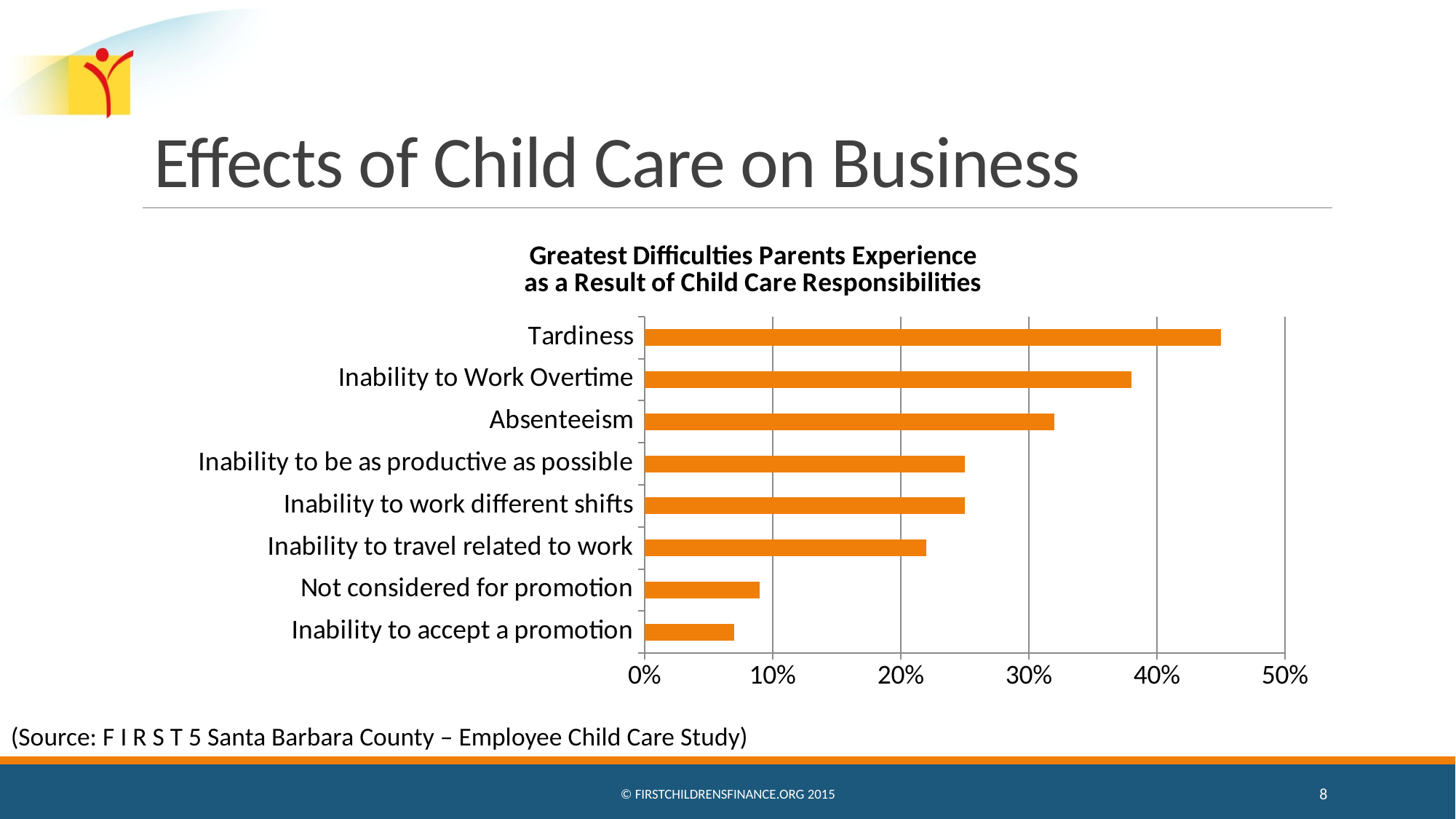

# Effects of Child Care on Business

### Chart: Greatest Difficulties Parents Experience
as a Result of Child Care Responsibilities

| Category | Series 1 |
|---|---|
| Inability to accept a promotion | 0.07 |
| Not considered for promotion | 0.09 |
| Inability to travel related to work | 0.22 |
| Inability to work different shifts | 0.25 |
| Inability to be as productive as possible | 0.25 |
| Absenteeism | 0.32 |
| Inability to Work Overtime | 0.38 |
| Tardiness | 0.45 |
(Source: F I R S T 5 Santa Barbara County – Employee Child Care Study)
© Firstchildrensfinance.org 2015
8